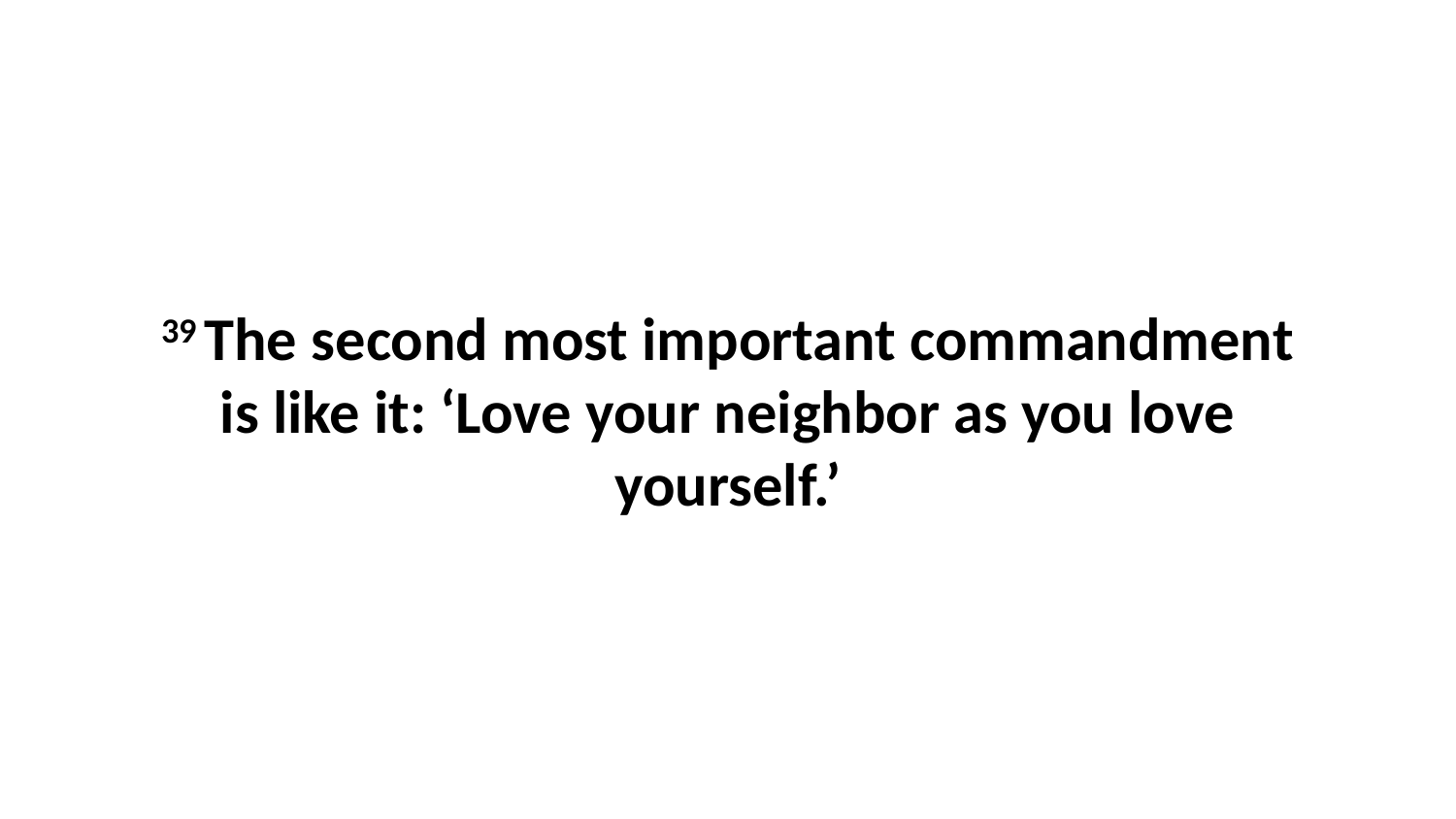

39 The second most important commandment is like it: ‘Love your neighbor as you love yourself.’